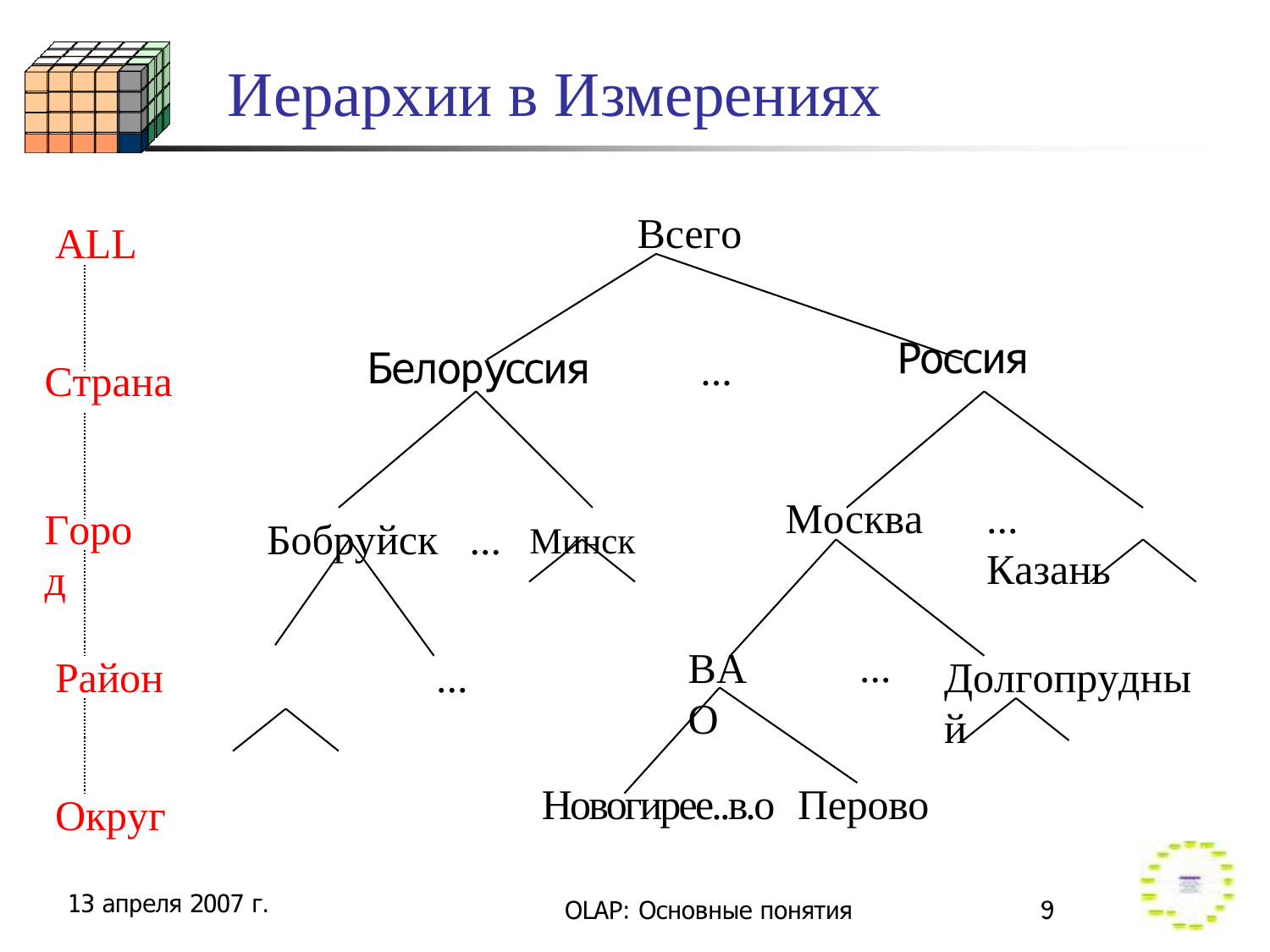

# Иерархии в Измерениях
Всего
ALL

Россия
Белоруссия
...
Страна

Бобруйск	...	Минск
Москва
...	Казань
Город

...
ВАО
Район
...
Долгопрудный

Новогирее..в.о	Перово
Округ
13 апреля 2007 г.
OLAP: Основные понятия
9